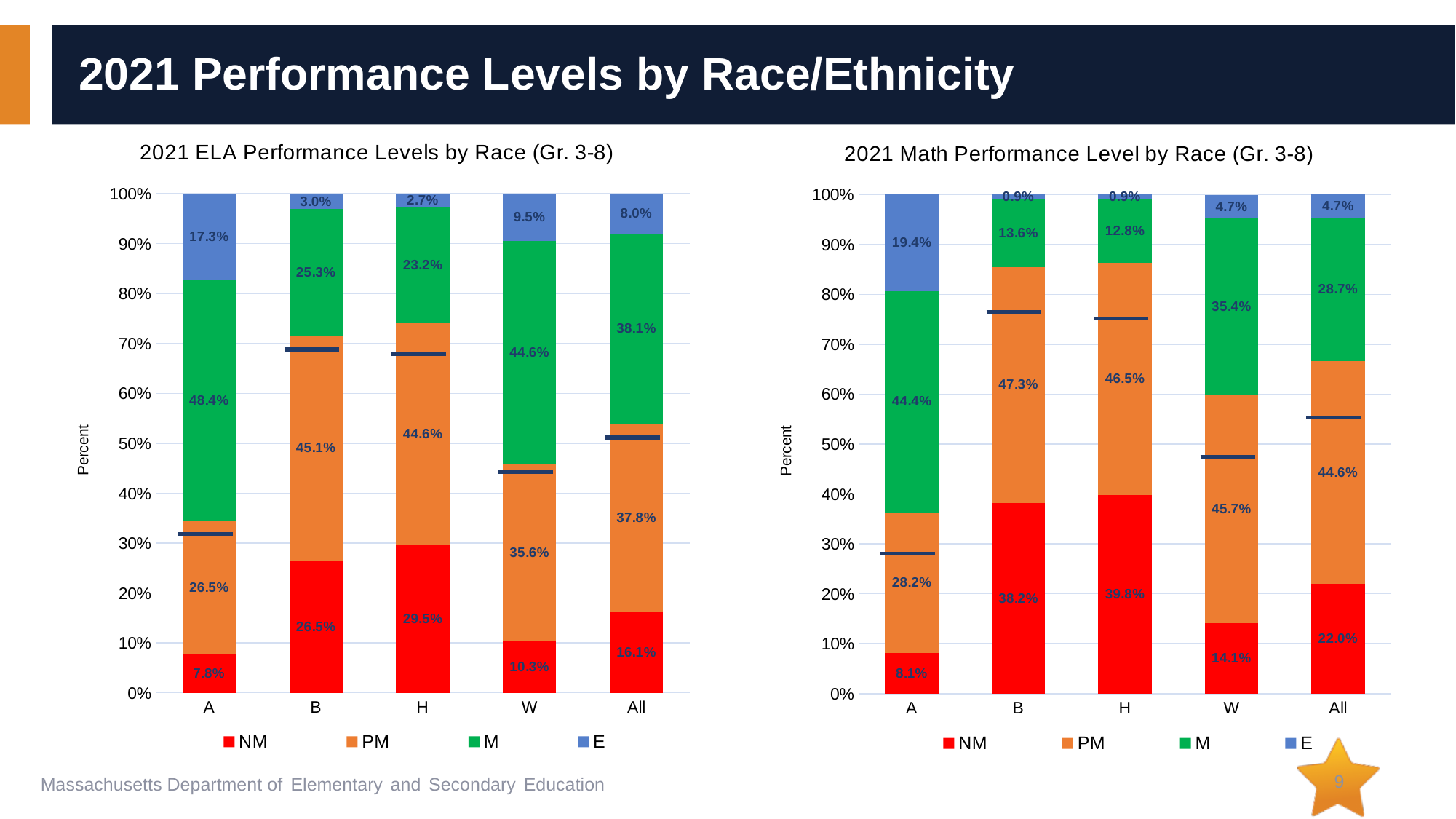

# 2021 Performance Levels by Race/Ethnicity

### Chart: 2021 ELA Performance Levels by Race (Gr. 3-8)

| Category | NM | PM | M | E |
|---|---|---|---|---|
| A | 0.078 | 0.265 | 0.484 | 0.17300000000000001 |
| B | 0.265 | 0.451 | 0.253 | 0.03 |
| H | 0.295 | 0.446 | 0.23199999999999998 | 0.027000000000000003 |
| W | 0.10300000000000001 | 0.35600000000000004 | 0.446 | 0.095 |
| All | 0.161 | 0.37799999999999995 | 0.381 | 0.08 |

### Chart: 2021 Math Performance Level by Race (Gr. 3-8)

| Category | NM | PM | M | E |
|---|---|---|---|---|
| A | 0.081 | 0.282 | 0.444 | 0.19399999999999998 |
| B | 0.382 | 0.473 | 0.136 | 0.009000000000000001 |
| H | 0.39799999999999996 | 0.465 | 0.128 | 0.009000000000000001 |
| W | 0.141 | 0.457 | 0.354 | 0.047 |
| All | 0.22 | 0.446 | 0.287 | 0.047 |
9